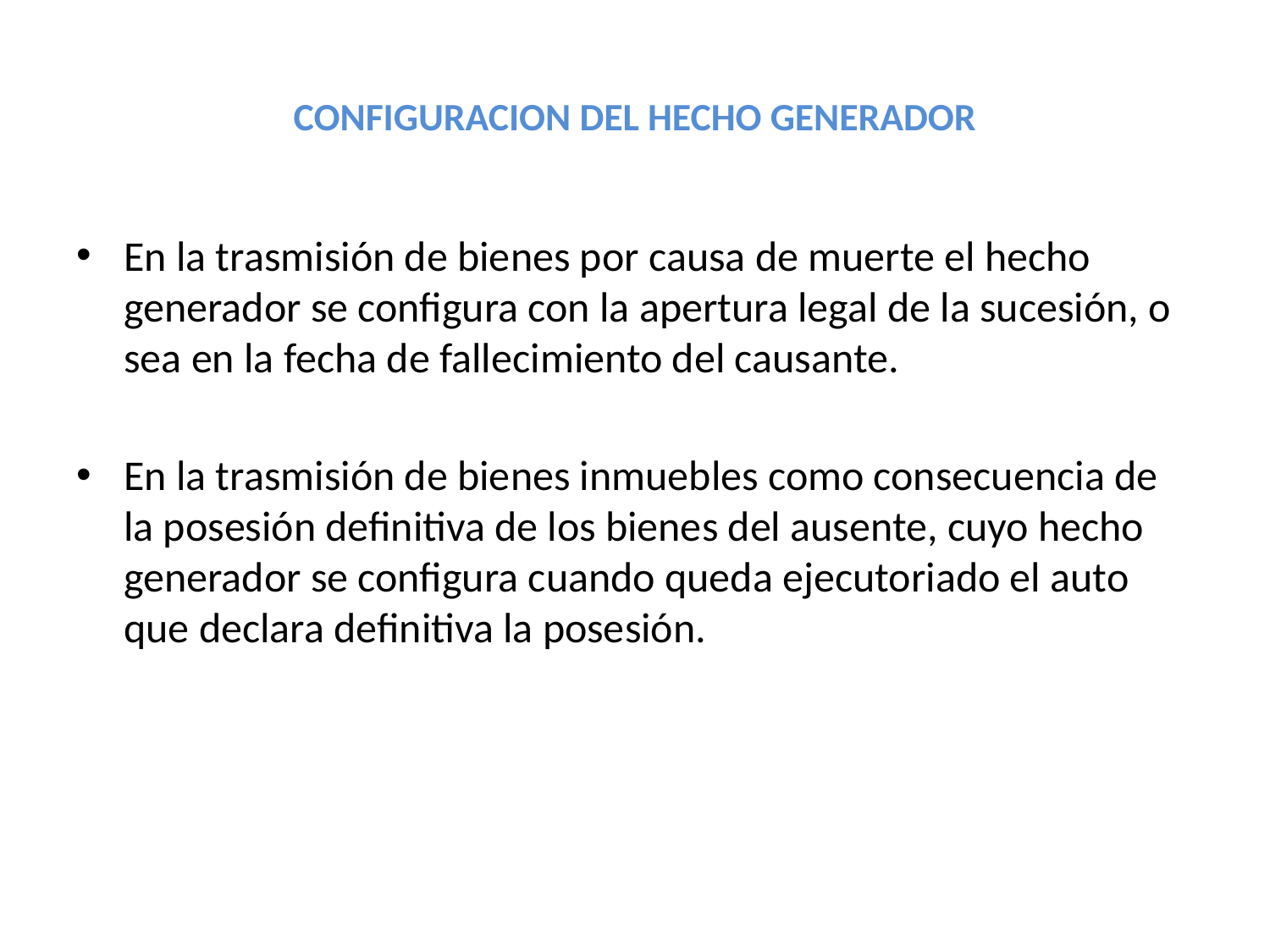

# CONFIGURACION DEL HECHO GENERADOR
En la trasmisión de bienes por causa de muerte el hecho generador se configura con la apertura legal de la sucesión, o sea en la fecha de fallecimiento del causante.

En la trasmisión de bienes inmuebles como consecuencia de la posesión definitiva de los bienes del ausente, cuyo hecho generador se configura cuando queda ejecutoriado el auto que declara definitiva la posesión.